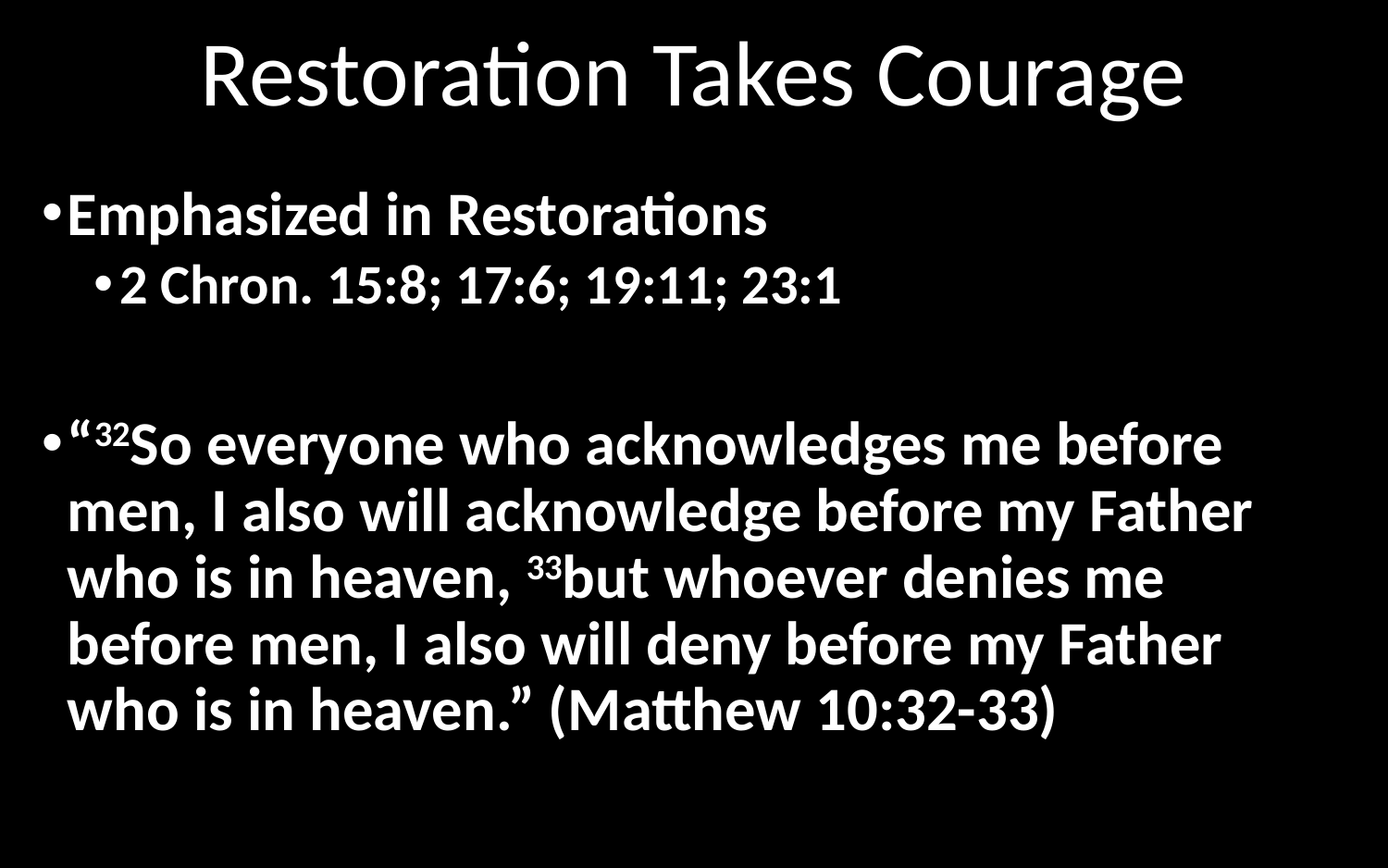

# Restoration Takes Courage
Emphasized in Restorations
2 Chron. 15:8; 17:6; 19:11; 23:1

“32So everyone who acknowledges me before men, I also will acknowledge before my Father who is in heaven, 33but whoever denies me before men, I also will deny before my Father who is in heaven.” (Matthew 10:32-33)